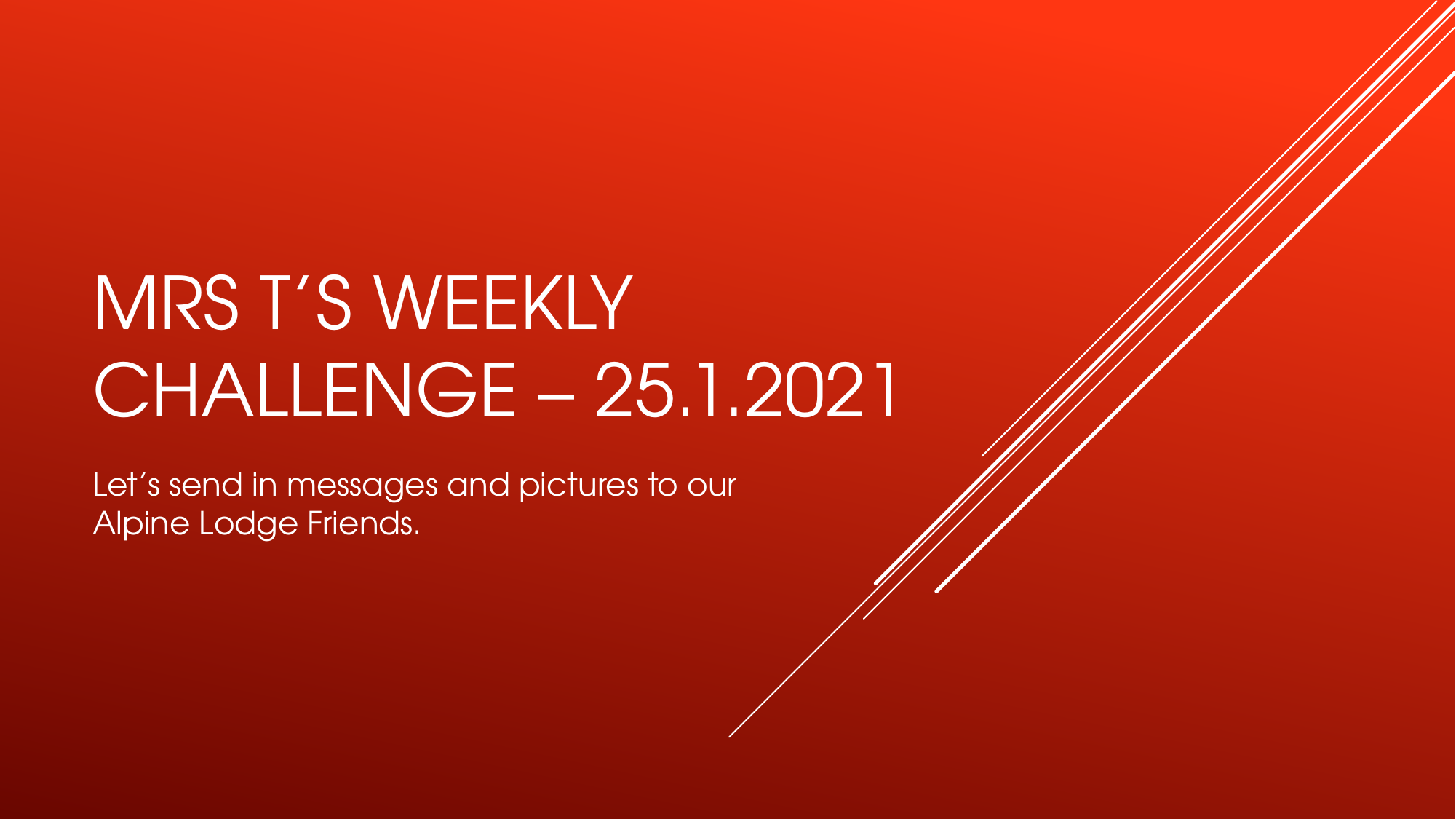

# Mrs T’s Weekly challenge – 25.1.2021
Let’s send in messages and pictures to our Alpine Lodge Friends.